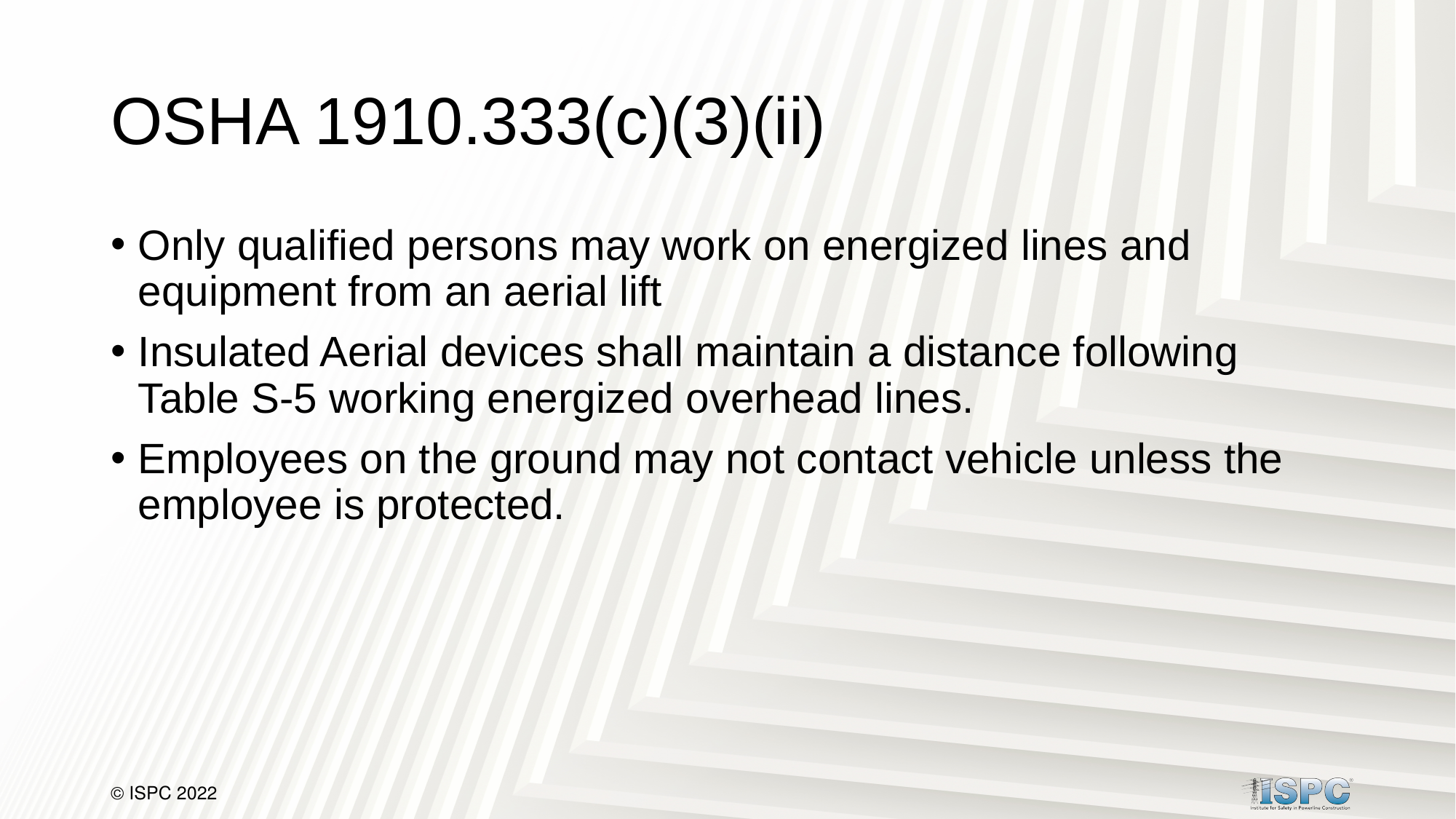

# OSHA 1910.333(c)(3)(ii)
Only qualified persons may work on energized lines and equipment from an aerial lift
Insulated Aerial devices shall maintain a distance following Table S-5 working energized overhead lines.
Employees on the ground may not contact vehicle unless the employee is protected.